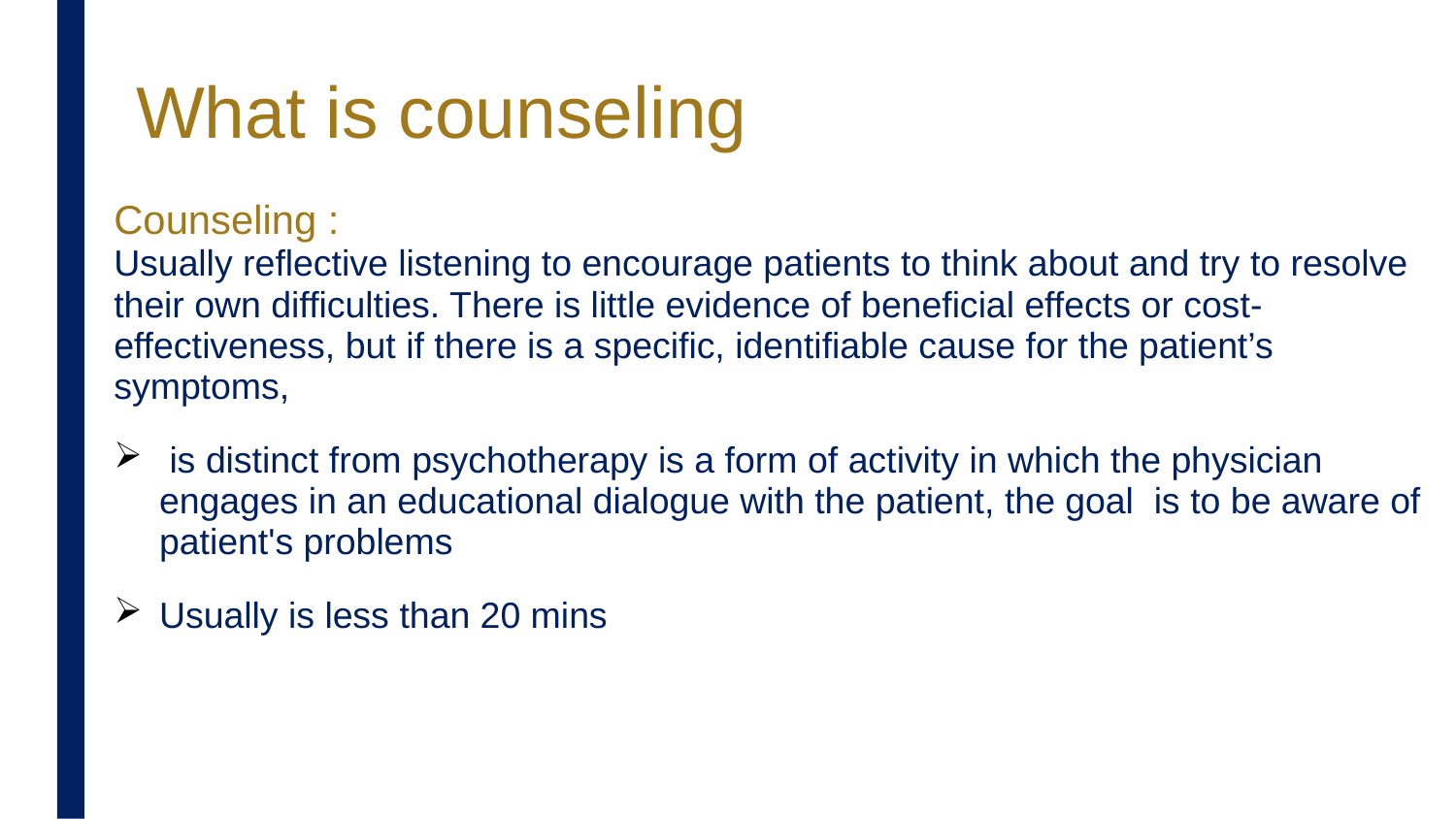

# What is counseling
Counseling :
Usually reflective listening to encourage patients to think about and try to resolve their own difficulties. There is little evidence of beneficial effects or cost-effectiveness, but if there is a specific, identifiable cause for the patient’s symptoms,
 is distinct from psychotherapy is a form of activity in which the physician engages in an educational dialogue with the patient, the goal  is to be aware of patient's problems
Usually is less than 20 mins